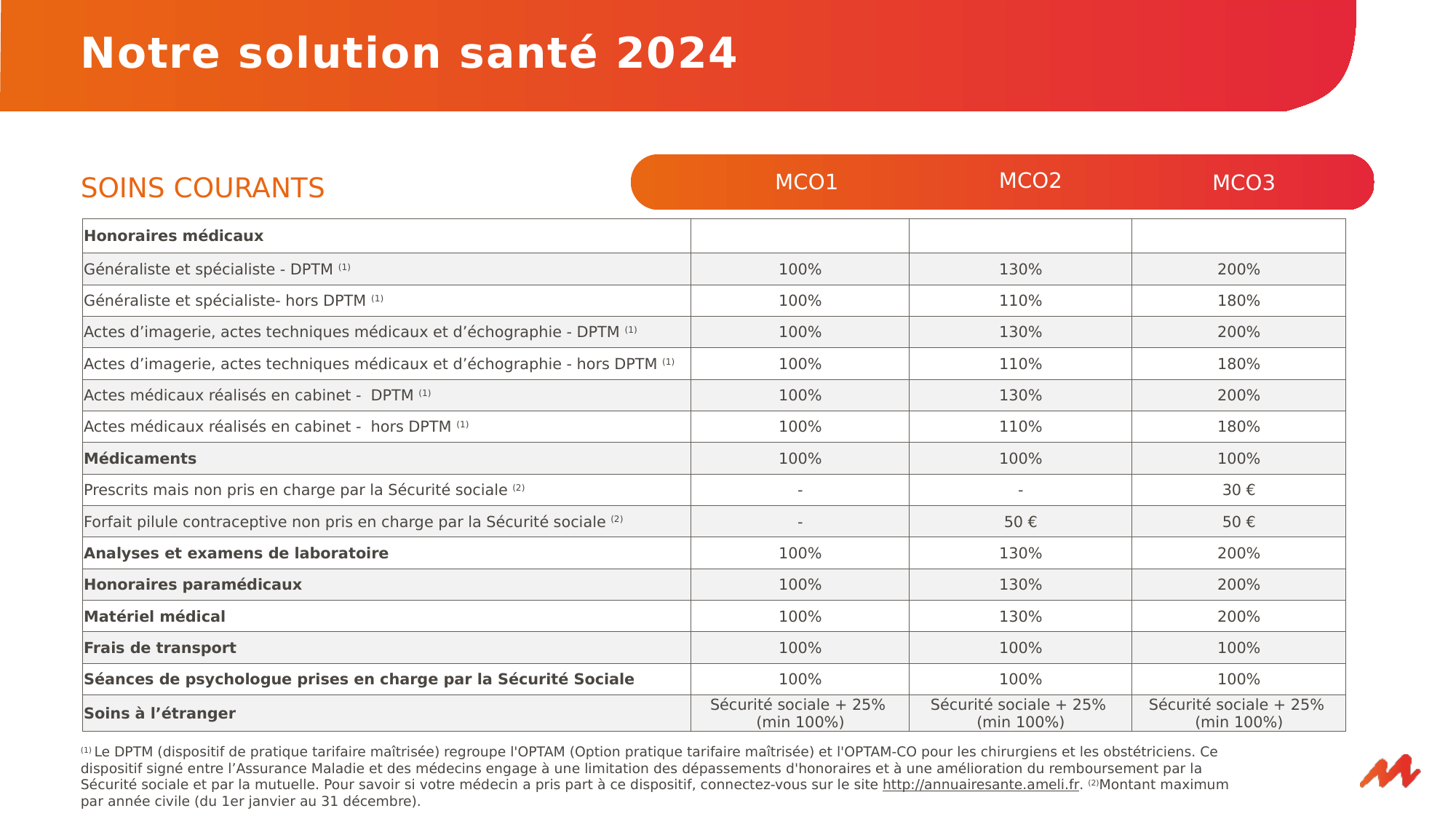

# Notre solution santé 2024

MCO2
MCO1
MCO3
SOINS COURANTS
| Honoraires médicaux |  |  |  |
| --- | --- | --- | --- |
| Généraliste et spécialiste - DPTM (1) | 100% | 130% | 200% |
| Généraliste et spécialiste- hors DPTM (1) | 100% | 110% | 180% |
| Actes d’imagerie, actes techniques médicaux et d’échographie - DPTM (1) | 100% | 130% | 200% |
| Actes d’imagerie, actes techniques médicaux et d’échographie - hors DPTM (1) | 100% | 110% | 180% |
| Actes médicaux réalisés en cabinet - DPTM (1) | 100% | 130% | 200% |
| Actes médicaux réalisés en cabinet - hors DPTM (1) | 100% | 110% | 180% |
| Médicaments | 100% | 100% | 100% |
| Prescrits mais non pris en charge par la Sécurité sociale (2) | - | - | 30 € |
| Forfait pilule contraceptive non pris en charge par la Sécurité sociale (2) | - | 50 € | 50 € |
| Analyses et examens de laboratoire | 100% | 130% | 200% |
| Honoraires paramédicaux | 100% | 130% | 200% |
| Matériel médical | 100% | 130% | 200% |
| Frais de transport | 100% | 100% | 100% |
| Séances de psychologue prises en charge par la Sécurité Sociale | 100% | 100% | 100% |
| Soins à l’étranger | Sécurité sociale + 25% (min 100%) | Sécurité sociale + 25% (min 100%) | Sécurité sociale + 25% (min 100%) |
(1) Le DPTM (dispositif de pratique tarifaire maîtrisée) regroupe l'OPTAM (Option pratique tarifaire maîtrisée) et l'OPTAM-CO pour les chirurgiens et les obstétriciens. Ce dispositif signé entre l’Assurance Maladie et des médecins engage à une limitation des dépassements d'honoraires et à une amélioration du remboursement par la Sécurité sociale et par la mutuelle. Pour savoir si votre médecin a pris part à ce dispositif, connectez-vous sur le site http://annuairesante.ameli.fr. (2)Montant maximum par année civile (du 1er janvier au 31 décembre).